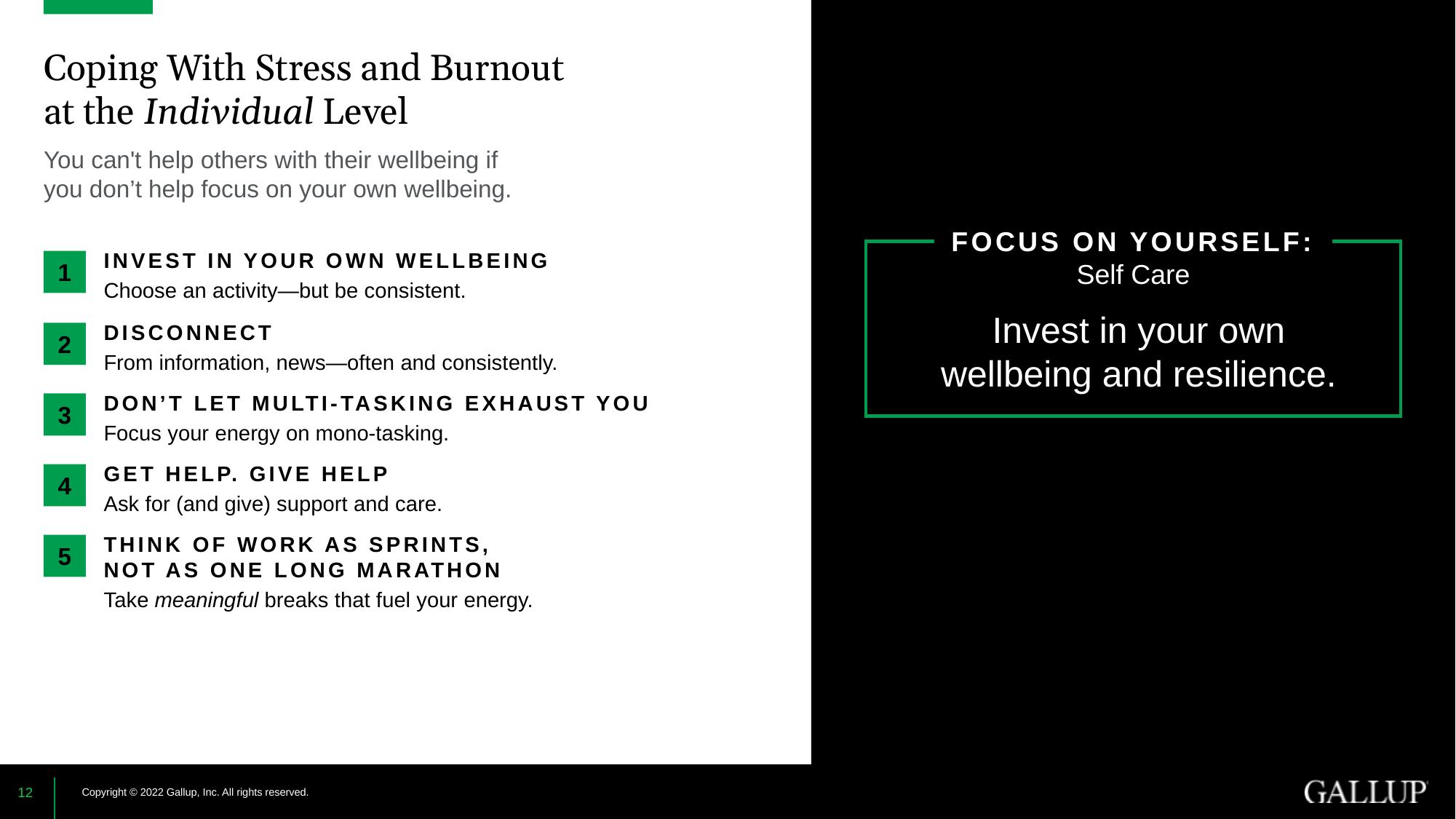

# Coping With Stress and Burnout at the Individual Level
You can't help others with their wellbeing if
you don’t help focus on your own wellbeing.
FOCUS ON YOURSELF:
Self Care
Invest in your own wellbeing and resilience.
INVEST IN YOUR OWN WELLBEING
Choose an activity—but be consistent.
1
DISCONNECT
From information, news—often and consistently.
2
DON’T LET MULTI-TASKING EXHAUST YOU
Focus your energy on mono-tasking.
3
GET HELP. GIVE HELP
Ask for (and give) support and care.
4
THINK OF WORK AS SPRINTS,
NOT AS ONE LONG MARATHON
Take meaningful breaks that fuel your energy.
5
12